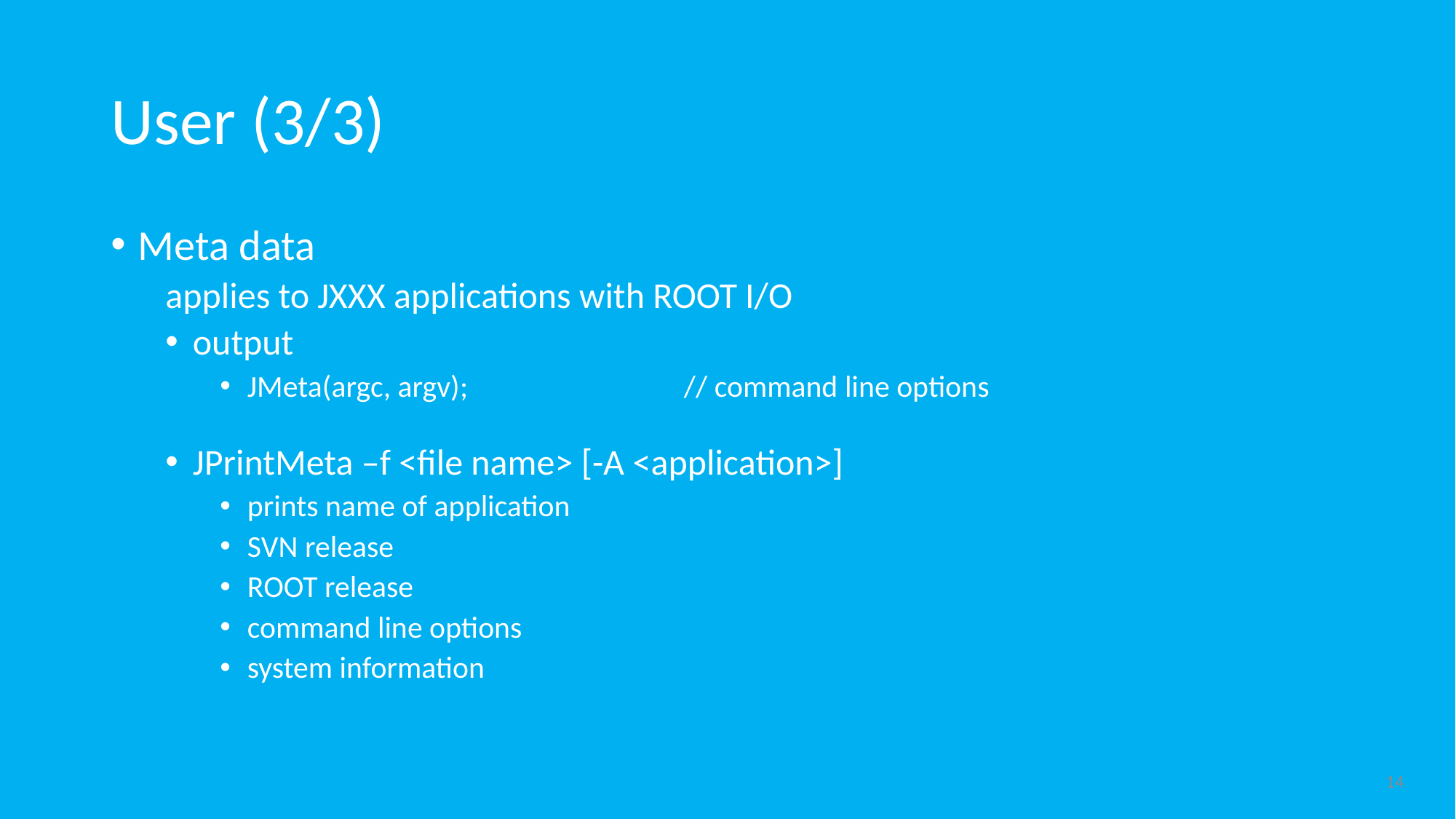

# User (3/3)
Meta data
applies to JXXX applications with ROOT I/O
output
JMeta(argc, argv);		// command line options
JPrintMeta –f <file name> [-A <application>]
prints name of application
SVN release
ROOT release
command line options
system information

14